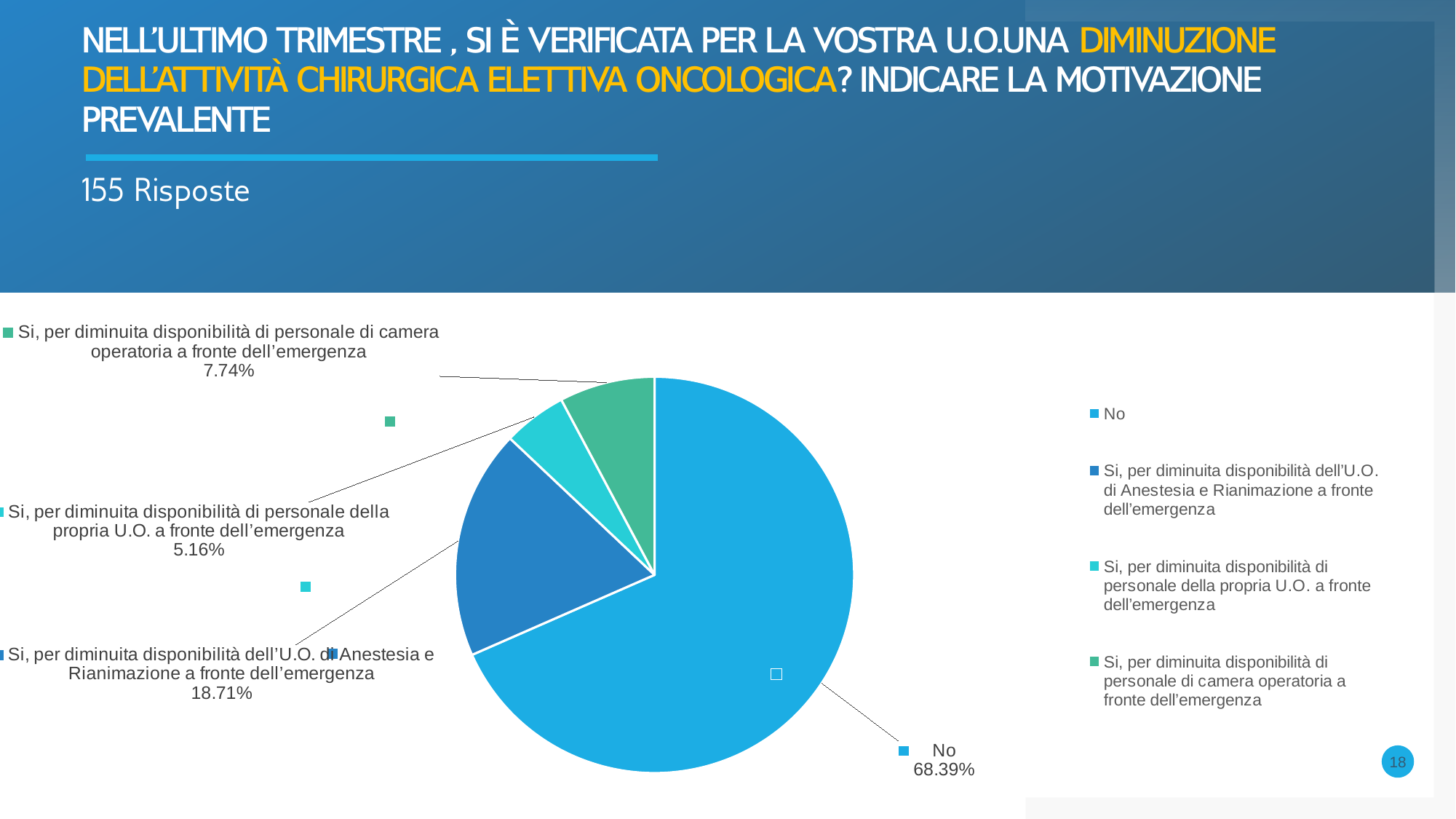

# NELL’ULTIMO TRIMESTRE , SI È VERIFICATA PER LA VOSTRA U.O.UNA DIMINUZIONE DELL’ATTIVITÀ CHIRURGICA ELETTIVA ONCOLOGICA? INDICARE LA MOTIVAZIONE PREVALENTE

155 Risposte

### Chart

| Category | ORGANICO |
|---|---|
| No | 106.0 |
| Si, per diminuita disponibilità dell’U.O. di Anestesia e Rianimazione a fronte dell’emergenza | 29.0 |
| Si, per diminuita disponibilità di personale della propria U.O. a fronte dell’emergenza | 8.0 |
| Si, per diminuita disponibilità di personale di camera operatoria a fronte dell’emergenza | 12.0 |
18